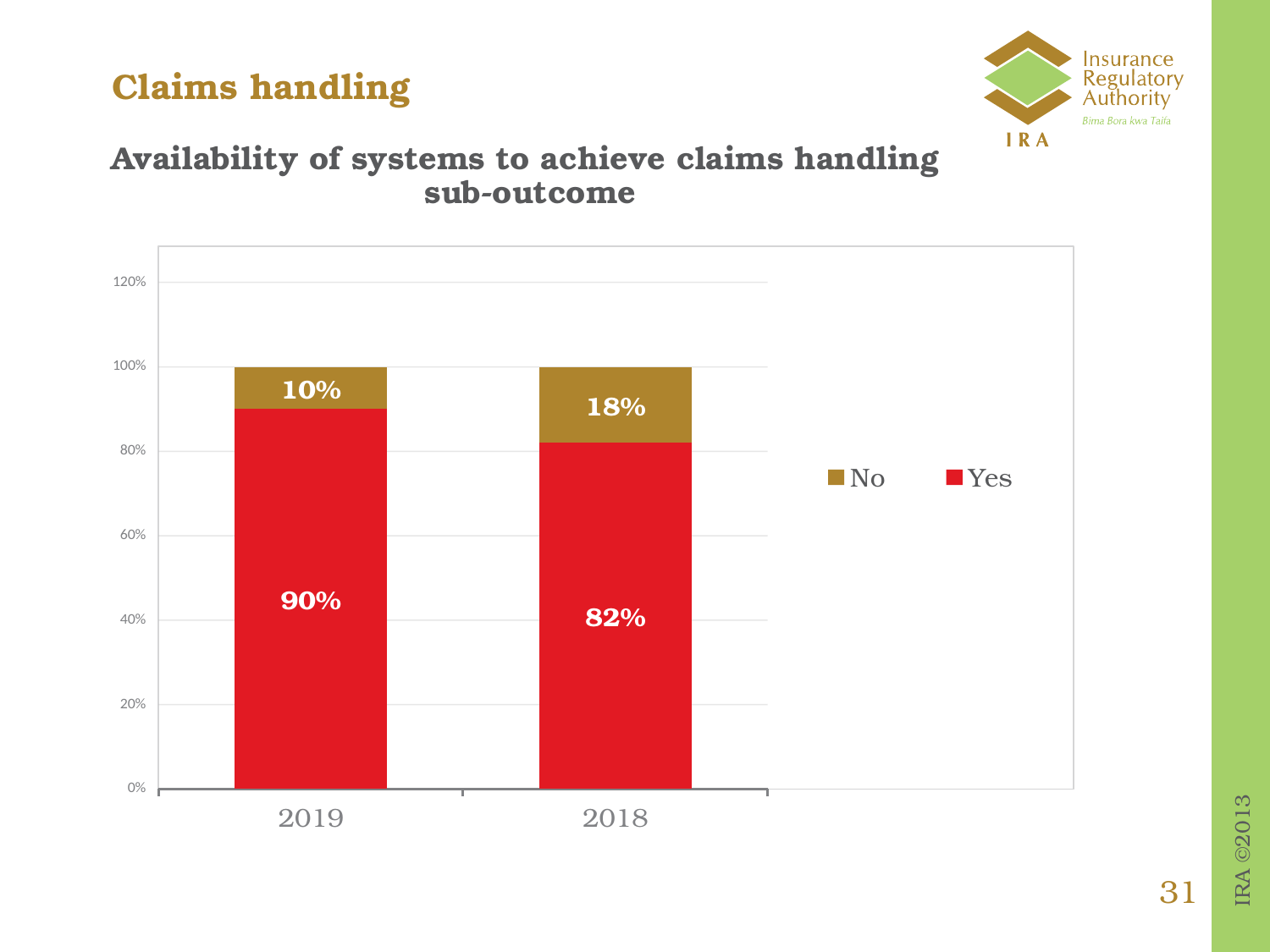

# Claims handling
Availability of systems to achieve claims handling
 sub-outcome

### Chart

| Category | Yes | No |
|---|---|---|
| 2019 | 0.9 | 0.1 |
| 2018 | 0.82 | 0.18 |